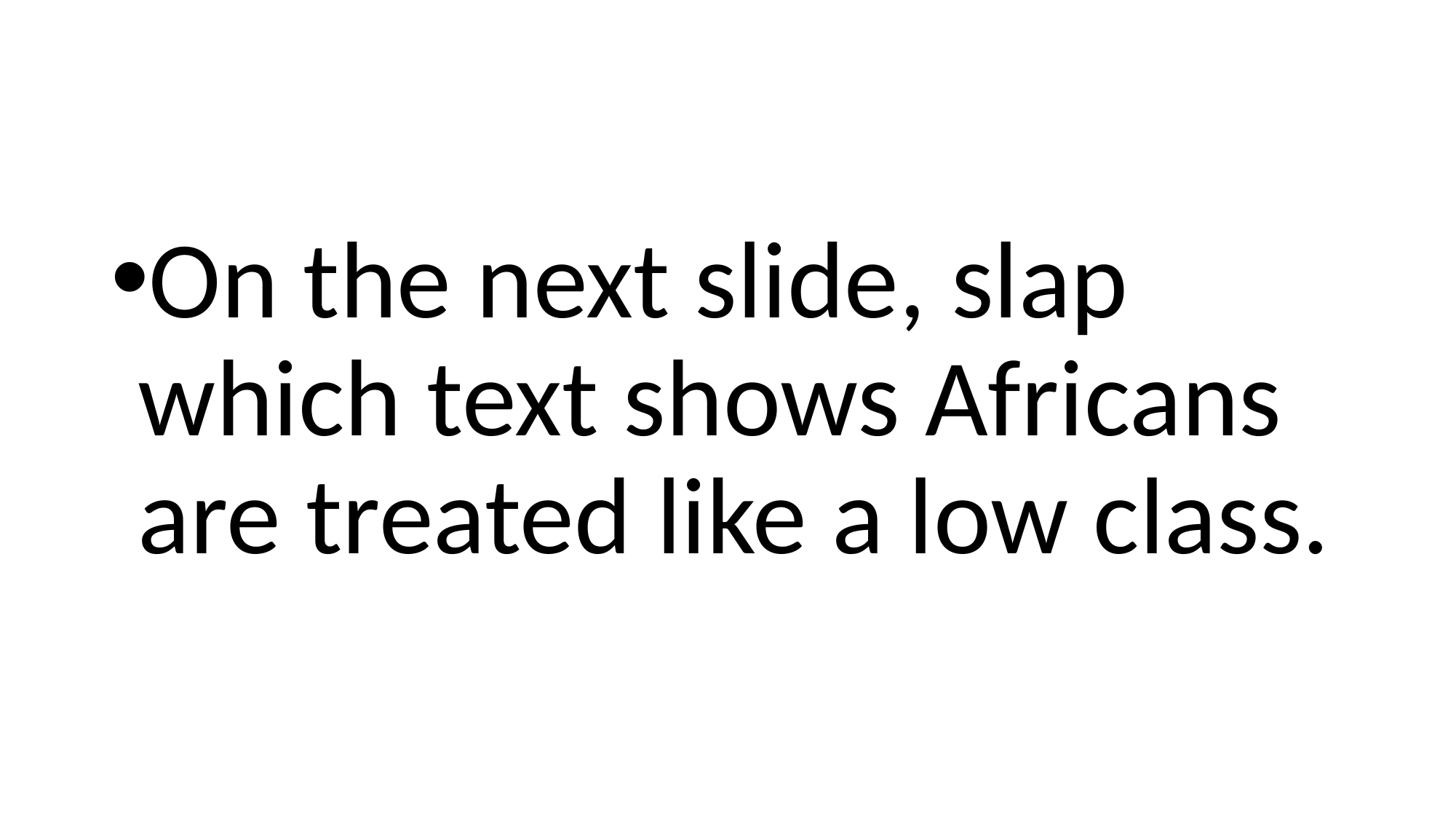

#
On the next slide, slap which text shows Africans are treated like a low class.